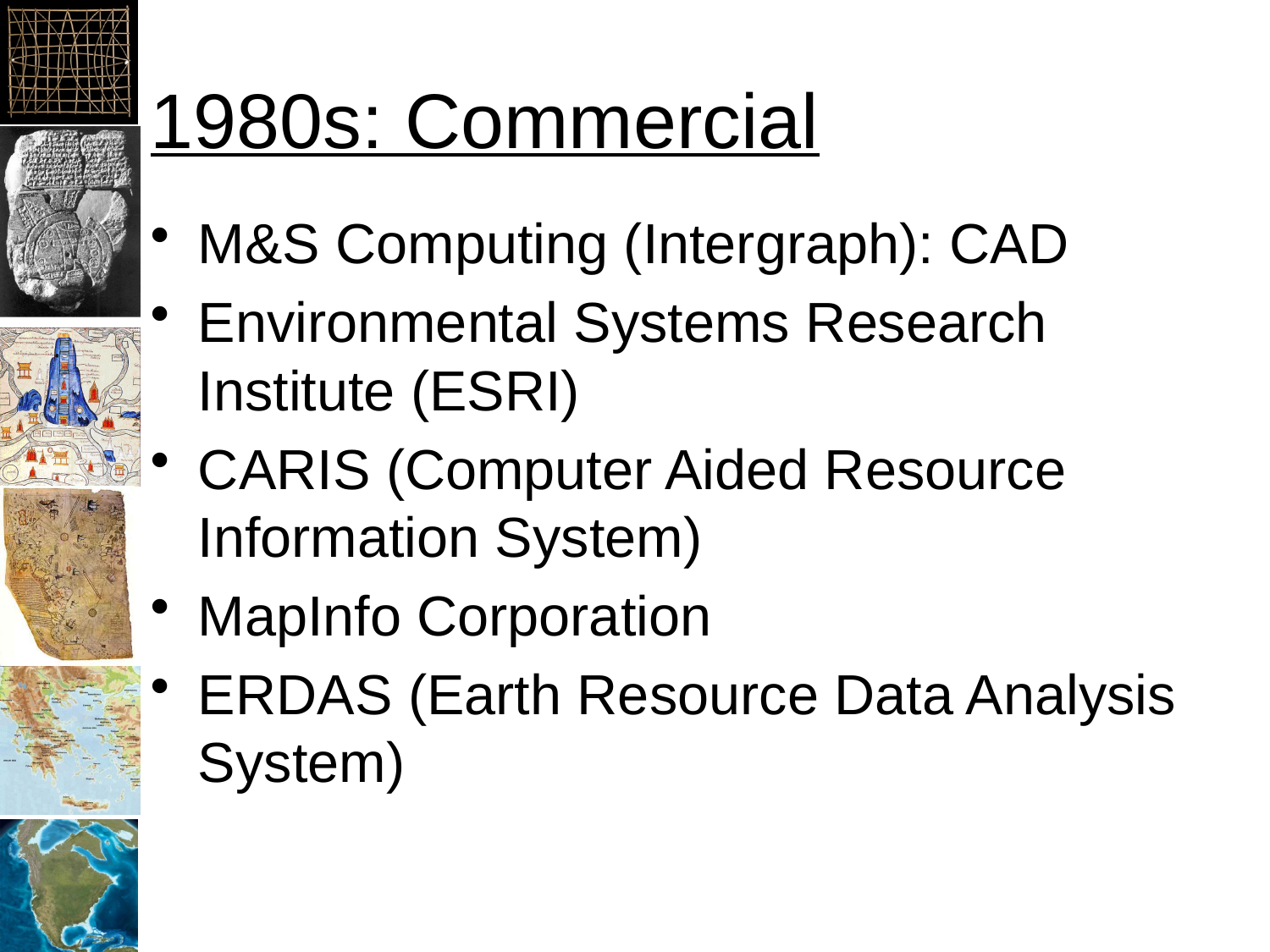

# 1980s: Commercial
M&S Computing (Intergraph): CAD
Environmental Systems Research Institute (ESRI)
CARIS (Computer Aided Resource Information System)
MapInfo Corporation
ERDAS (Earth Resource Data Analysis System)